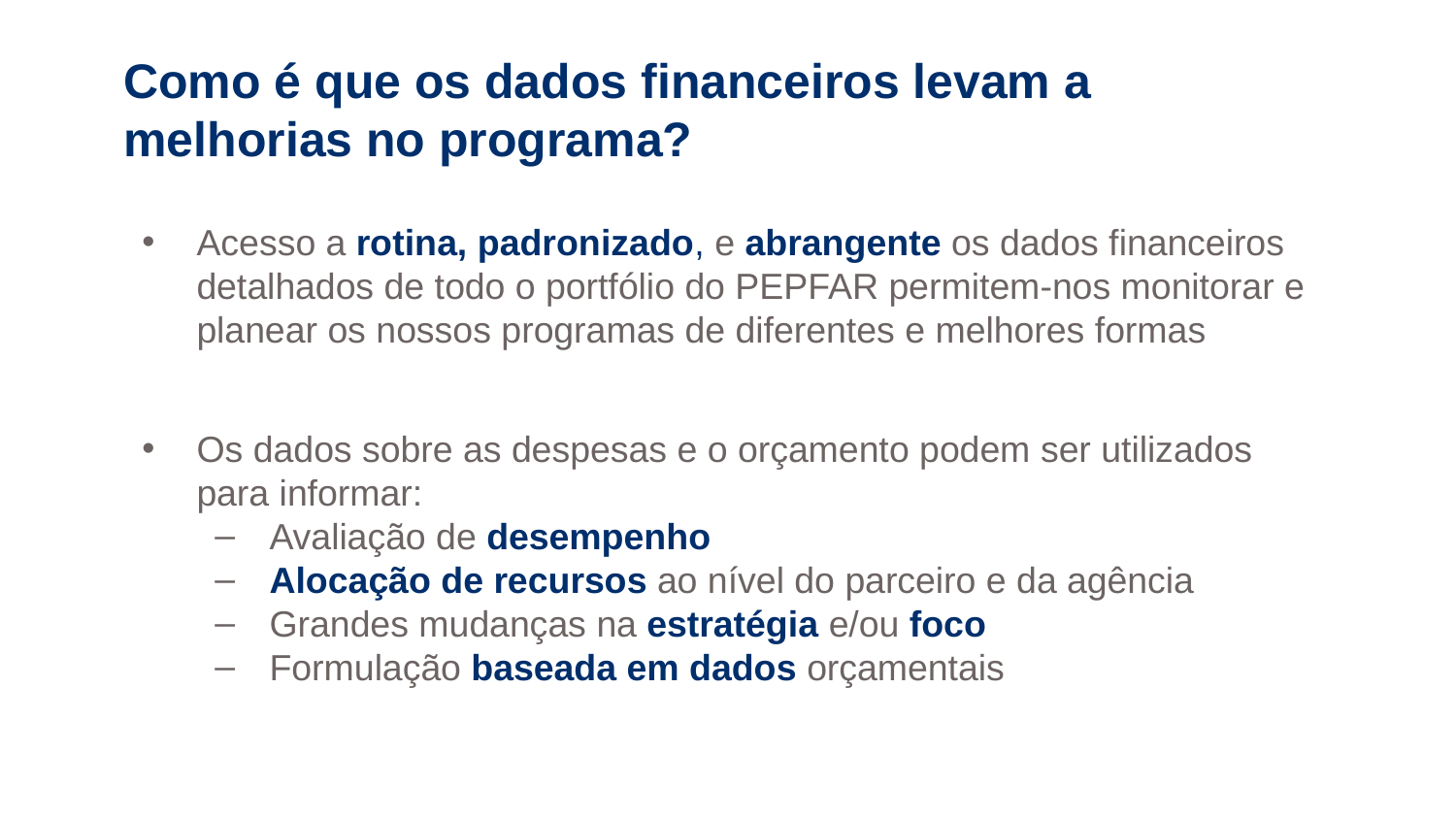

# Como é que os dados financeiros levam a melhorias no programa?
Acesso a rotina, padronizado, e abrangente os dados financeiros detalhados de todo o portfólio do PEPFAR permitem-nos monitorar e planear os nossos programas de diferentes e melhores formas

Os dados sobre as despesas e o orçamento podem ser utilizados para informar:
Avaliação de desempenho
Alocação de recursos ao nível do parceiro e da agência
Grandes mudanças na estratégia e/ou foco
Formulação baseada em dados orçamentais